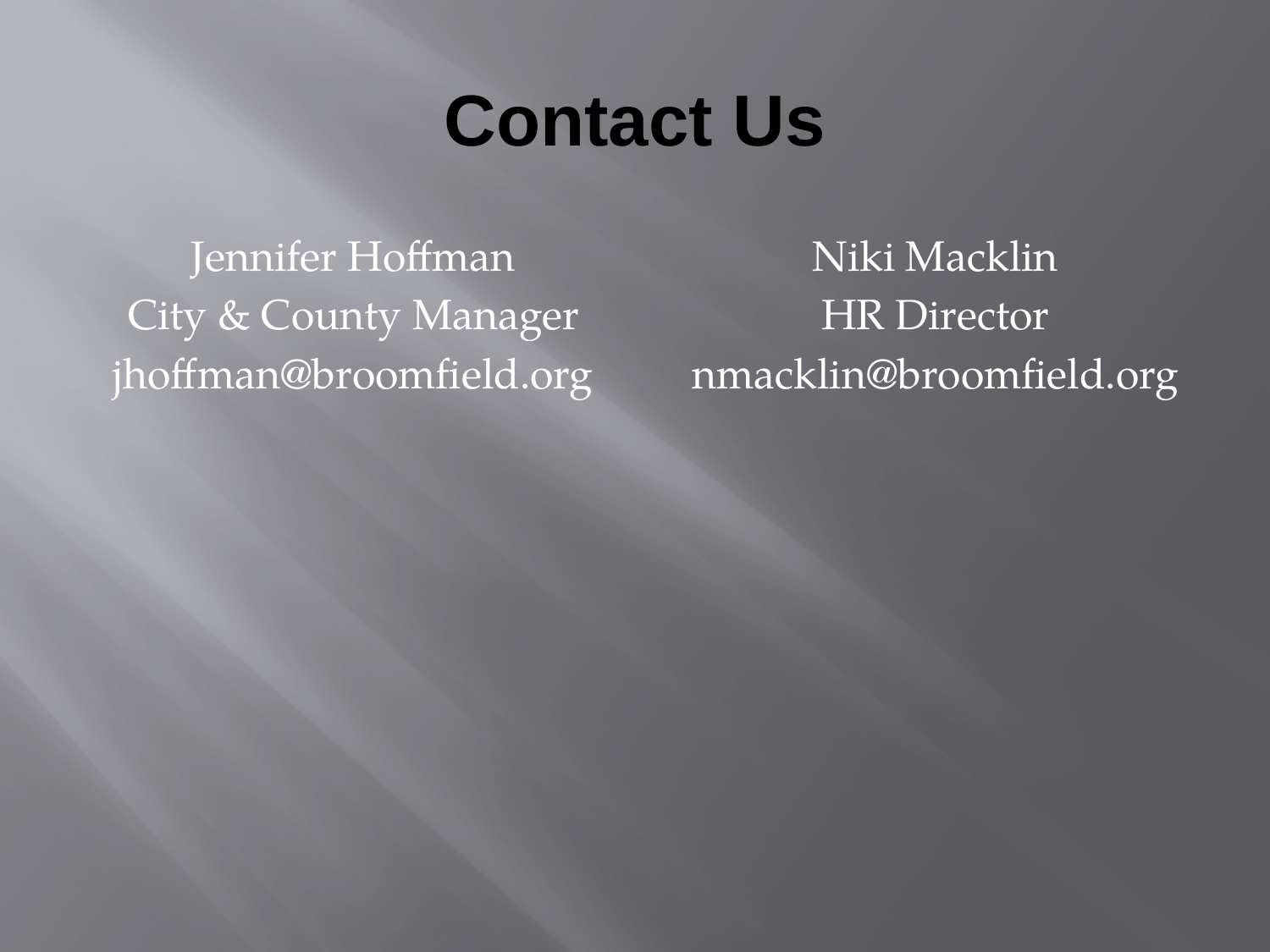

# Contact Us
Jennifer Hoffman
City & County Manager
jhoffman@broomfield.org
Niki Macklin
HR Director
nmacklin@broomfield.org